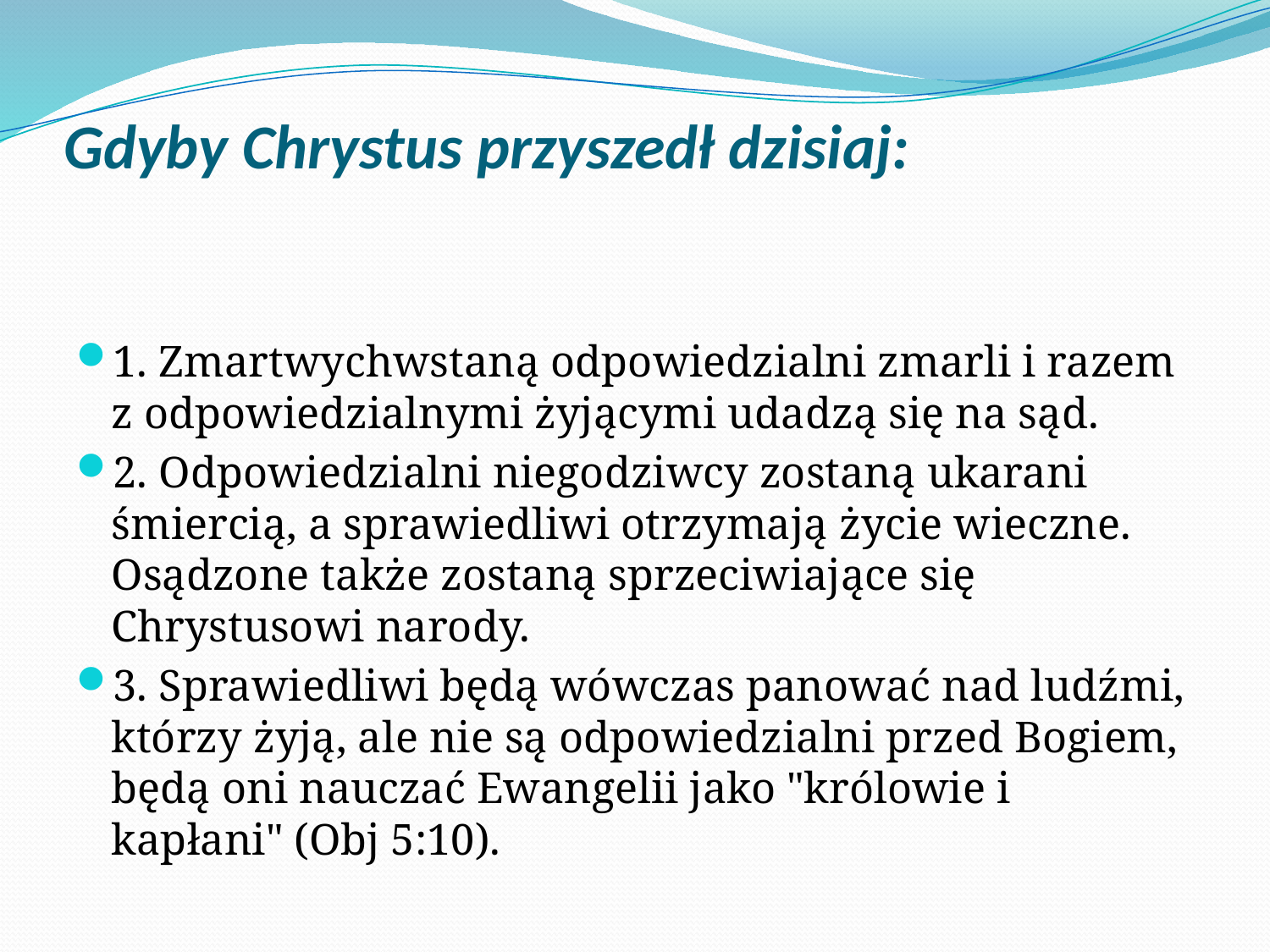

# Gdyby Chrystus przyszedł dzisiaj:

1. Zmartwychwstaną odpowiedzialni zmarli i razem z odpowiedzialnymi żyjącymi udadzą się na sąd.
2. Odpowiedzialni niegodziwcy zostaną ukarani śmiercią, a sprawiedliwi otrzymają życie wieczne. Osądzone także zostaną sprzeciwiające się Chrystusowi narody.
3. Sprawiedliwi będą wówczas panować nad ludźmi, którzy żyją, ale nie są odpowiedzialni przed Bogiem, będą oni nauczać Ewangelii jako "królowie i kapłani" (Obj 5:10).